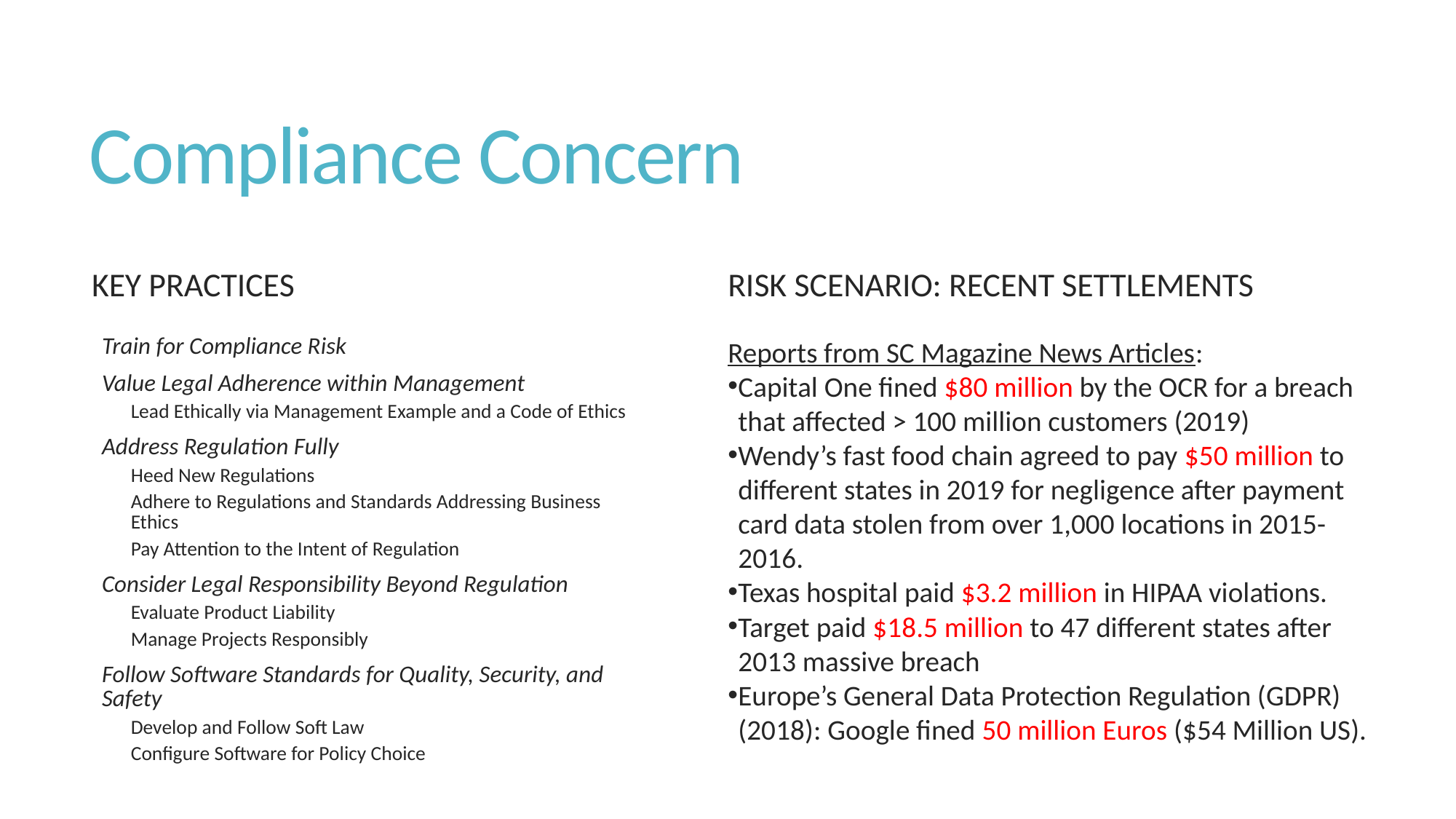

# Compliance Concern
Risk Scenario: Recent Settlements
Key Practices
Reports from SC Magazine News Articles:
Capital One fined $80 million by the OCR for a breach that affected > 100 million customers (2019)
Wendy’s fast food chain agreed to pay $50 million to different states in 2019 for negligence after payment card data stolen from over 1,000 locations in 2015-2016.
Texas hospital paid $3.2 million in HIPAA violations.
Target paid $18.5 million to 47 different states after 2013 massive breach
Europe’s General Data Protection Regulation (GDPR) (2018): Google fined 50 million Euros ($54 Million US).

Train for Compliance Risk
Value Legal Adherence within Management
Lead Ethically via Management Example and a Code of Ethics
Address Regulation Fully
Heed New Regulations
Adhere to Regulations and Standards Addressing Business Ethics
Pay Attention to the Intent of Regulation
Consider Legal Responsibility Beyond Regulation
Evaluate Product Liability
Manage Projects Responsibly
Follow Software Standards for Quality, Security, and Safety
Develop and Follow Soft Law
Configure Software for Policy Choice